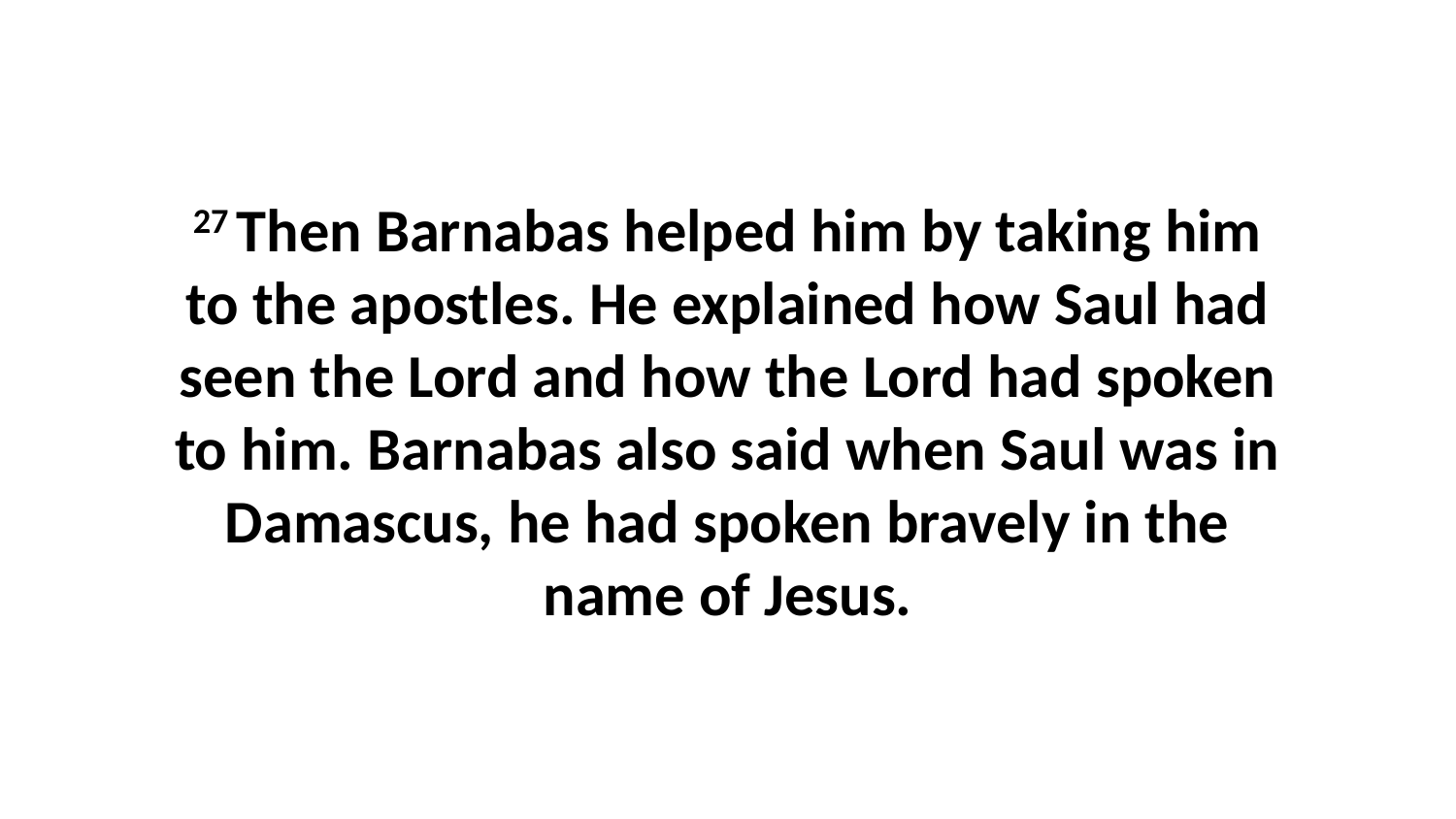

27 Then Barnabas helped him by taking him to the apostles. He explained how Saul had seen the Lord and how the Lord had spoken to him. Barnabas also said when Saul was in Damascus, he had spoken bravely in the name of Jesus.